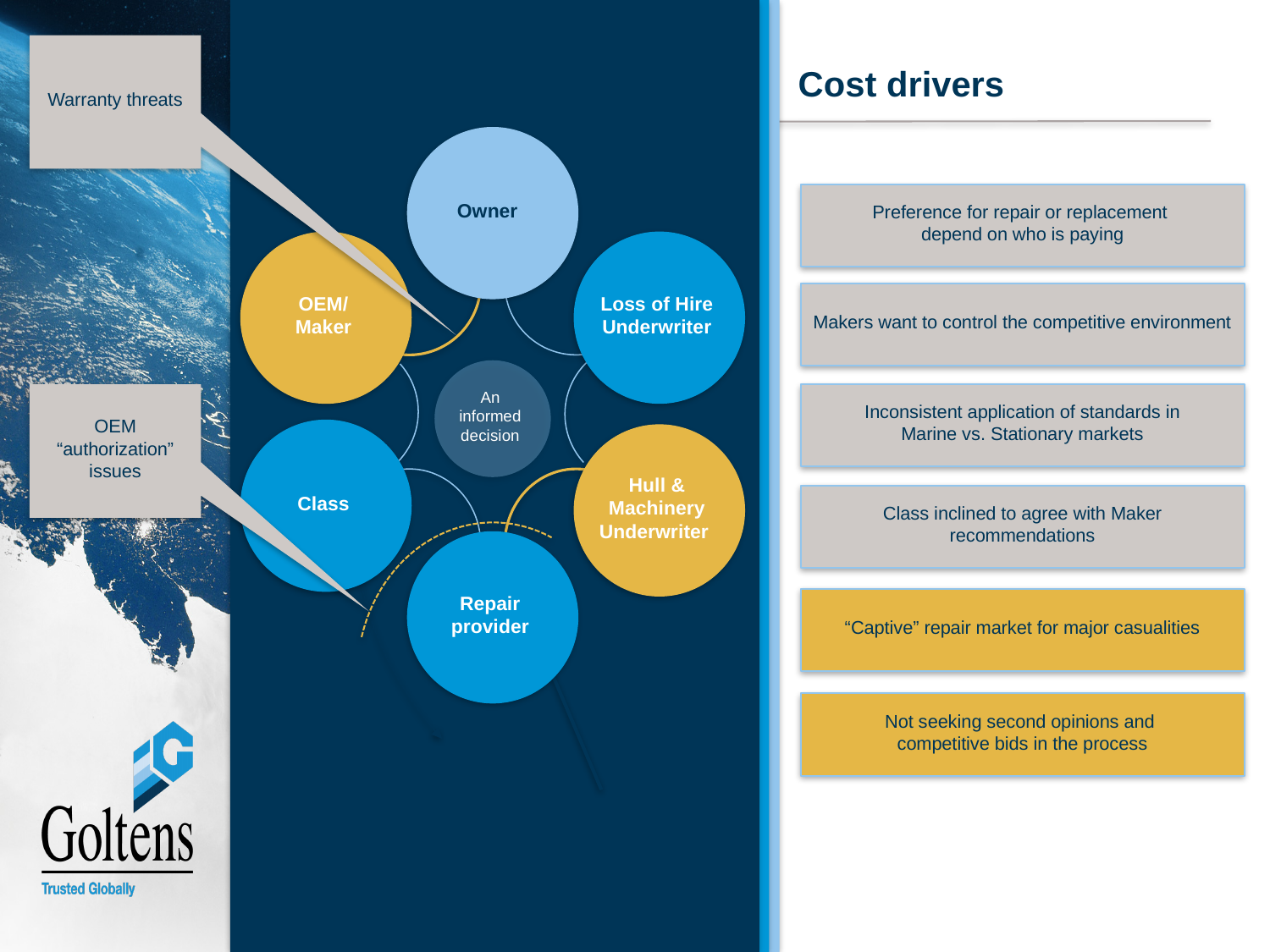

# Cost drivers
Warranty threats
Owner

Preference for repair or replacement
depend on who is paying

OEM/
Maker
Loss of Hire Underwriter
Makers want to control the competitive environment

An informed
decision
Inconsistent application of standards in
Marine vs. Stationary markets
OEM “authorization”
issues
Class
Hull & Machinery Underwriter

Class inclined to agree with Maker recommendations

Repair provider
“Captive” repair market for major casualities
Not seeking second opinions and
competitive bids in the process